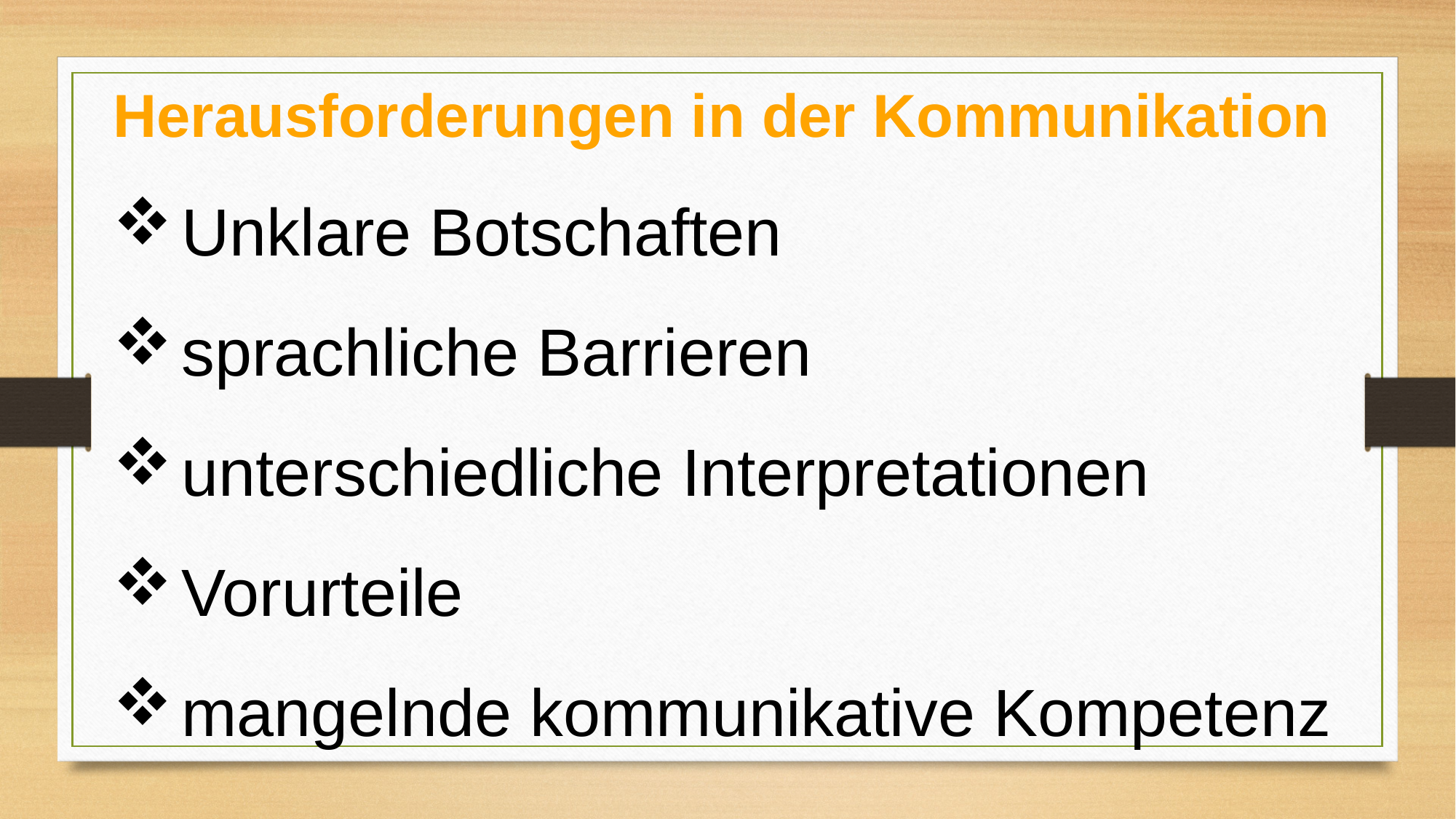

Herausforderungen in der Kommunikation
Unklare Botschaften
sprachliche Barrieren
unterschiedliche Interpretationen
Vorurteile
mangelnde kommunikative Kompetenz